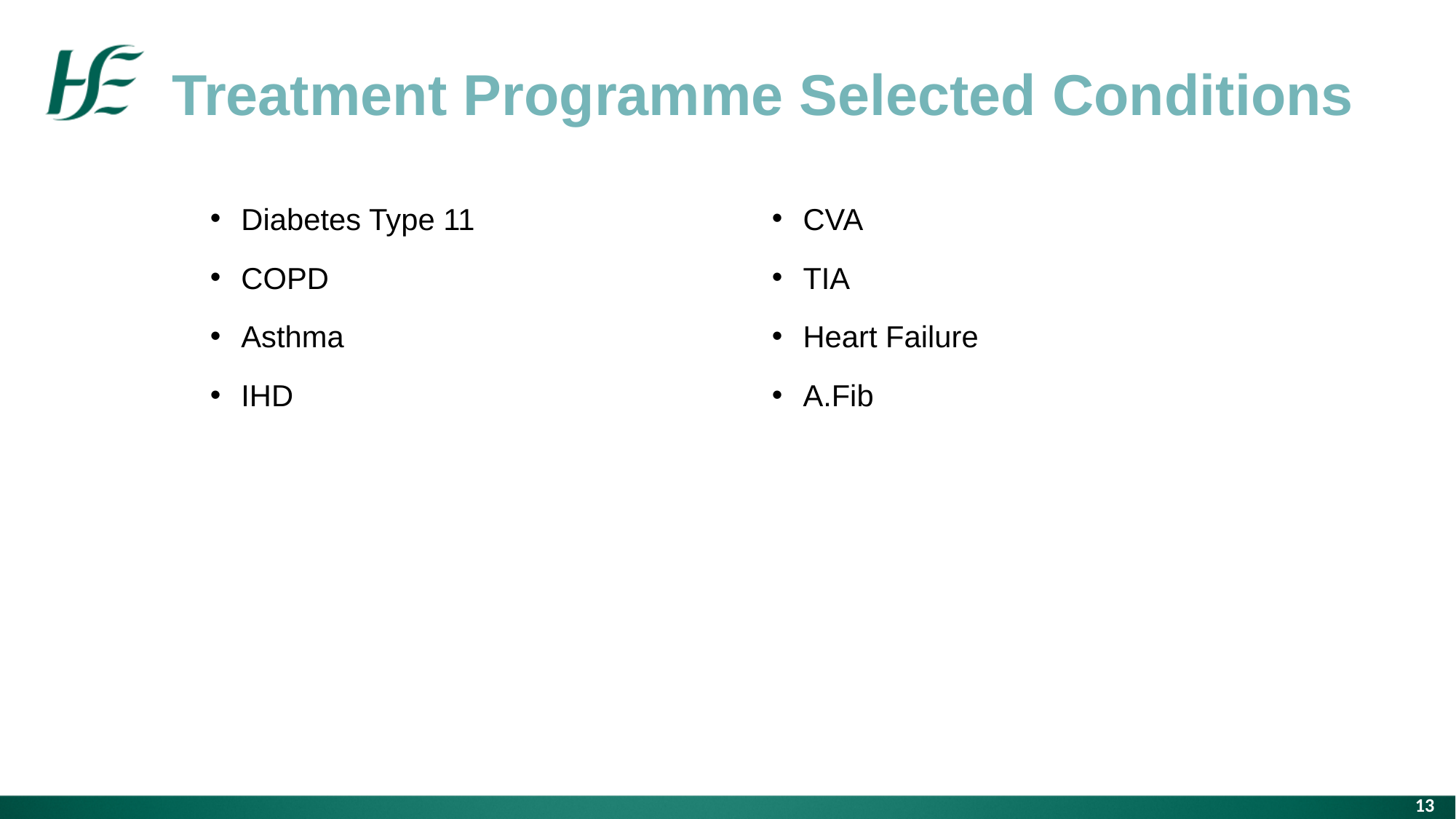

Treatment Programme Selected Conditions
Text in Arial Bold
16 point text
CVA
TIA
Heart Failure
A.Fib

Diabetes Type 11
COPD
Asthma
IHD
13